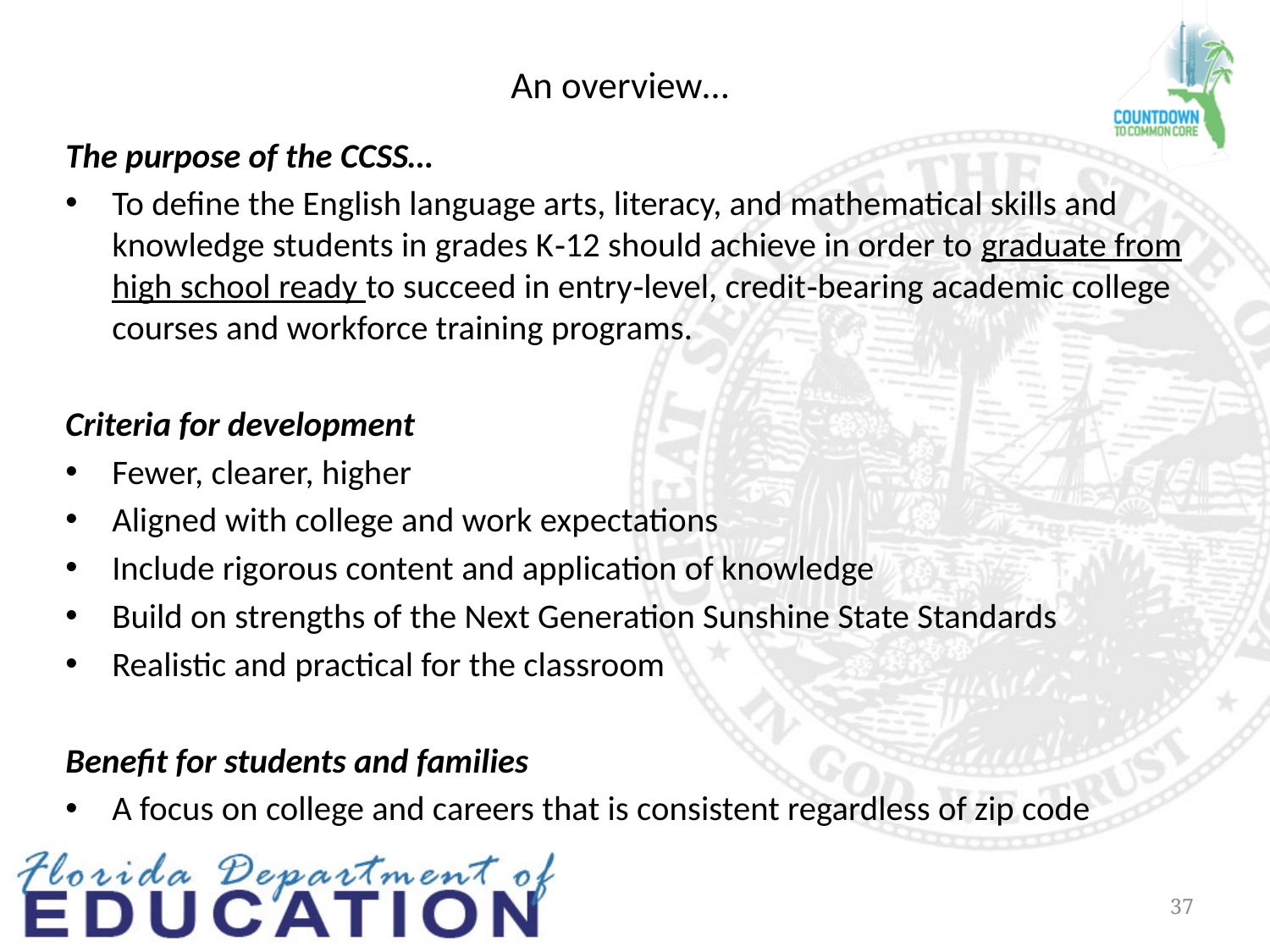

# An overview…
The purpose of the CCSS…
To define the English language arts, literacy, and mathematical skills and knowledge students in grades K‐12 should achieve in order to graduate from high school ready to succeed in entry‐level, credit‐bearing academic college courses and workforce training programs.

Criteria for development
Fewer, clearer, higher
Aligned with college and work expectations
Include rigorous content and application of knowledge
Build on strengths of the Next Generation Sunshine State Standards
Realistic and practical for the classroom

Benefit for students and families
A focus on college and careers that is consistent regardless of zip code
37